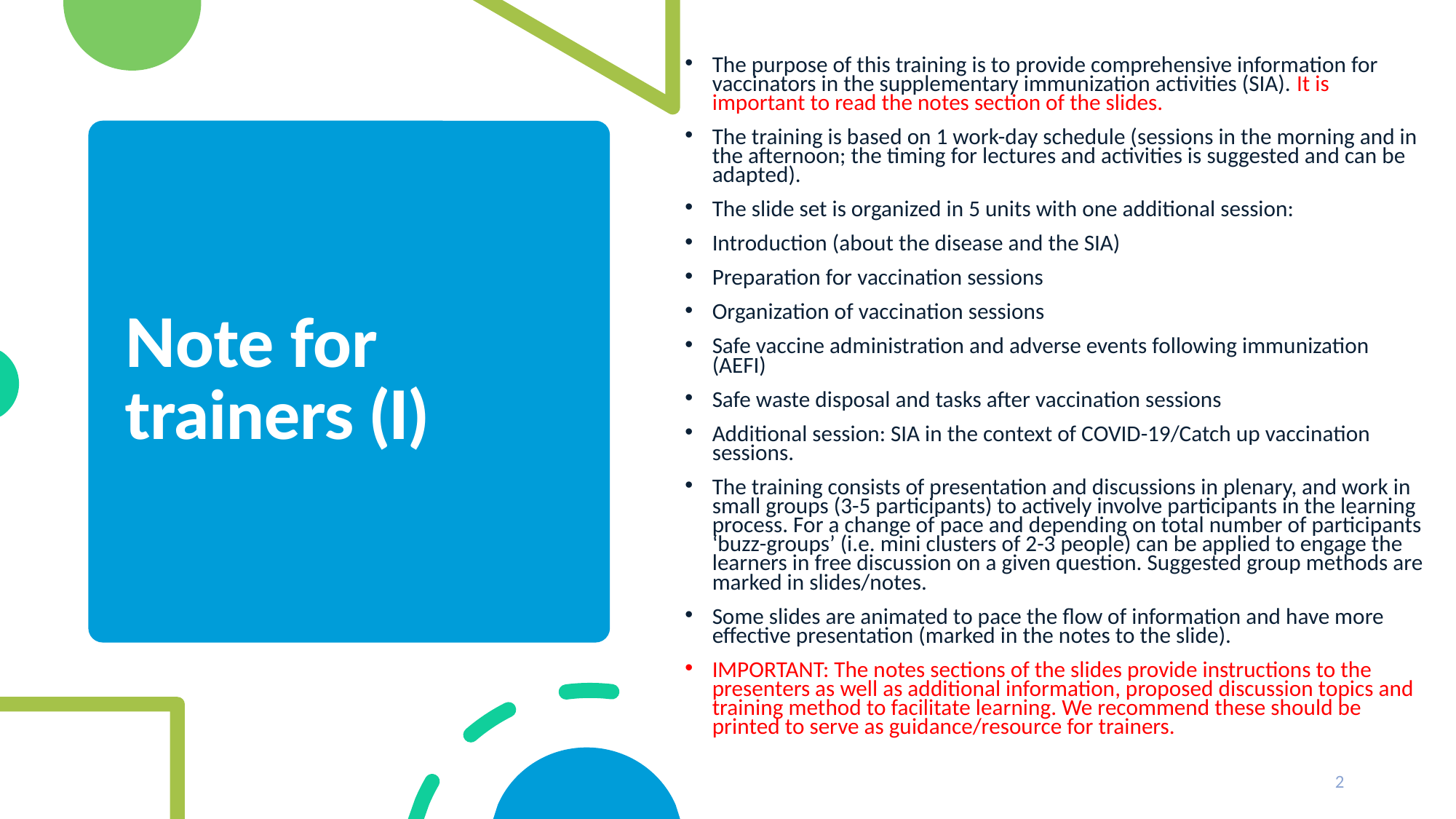

The purpose of this training is to provide comprehensive information for vaccinators in the supplementary immunization activities (SIA). It is important to read the notes section of the slides.
The training is based on 1 work-day schedule (sessions in the morning and in the afternoon; the timing for lectures and activities is suggested and can be adapted).
The slide set is organized in 5 units with one additional session:
Introduction (about the disease and the SIA)
Preparation for vaccination sessions
Organization of vaccination sessions
Safe vaccine administration and adverse events following immunization (AEFI)
Safe waste disposal and tasks after vaccination sessions
Additional session: SIA in the context of COVID-19/Catch up vaccination sessions.
The training consists of presentation and discussions in plenary, and work in small groups (3-5 participants) to actively involve participants in the learning process. For a change of pace and depending on total number of participants ‘buzz-groups’ (i.e. mini clusters of 2-3 people) can be applied to engage the learners in free discussion on a given question. Suggested group methods are marked in slides/notes.
Some slides are animated to pace the flow of information and have more effective presentation (marked in the notes to the slide).
IMPORTANT: The notes sections of the slides provide instructions to the presenters as well as additional information, proposed discussion topics and training method to facilitate learning. We recommend these should be printed to serve as guidance/resource for trainers.

# Note for trainers (I)

2